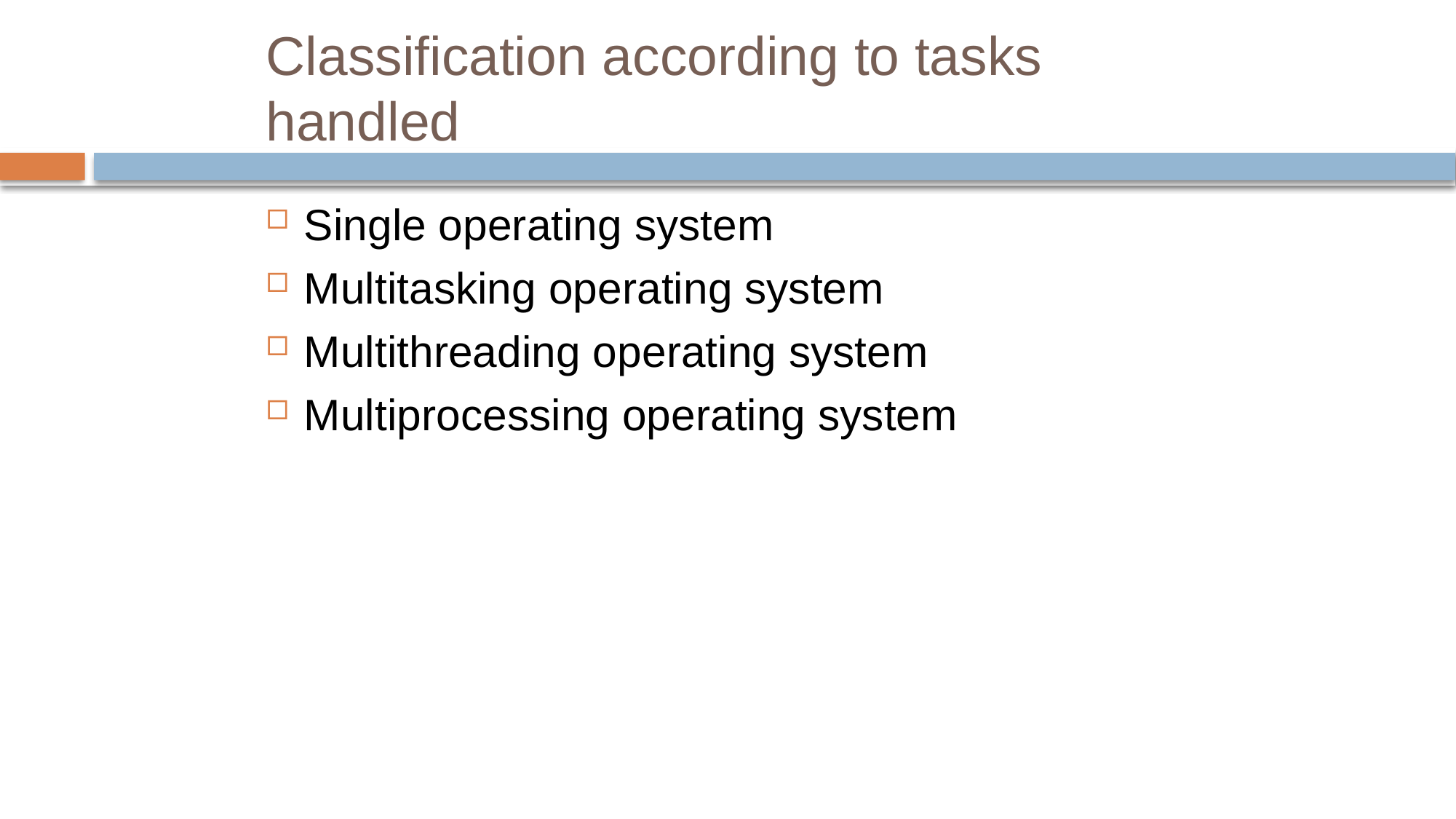

# Classification according to tasks handled
Single operating system
Multitasking operating system
Multithreading operating system
Multiprocessing operating system